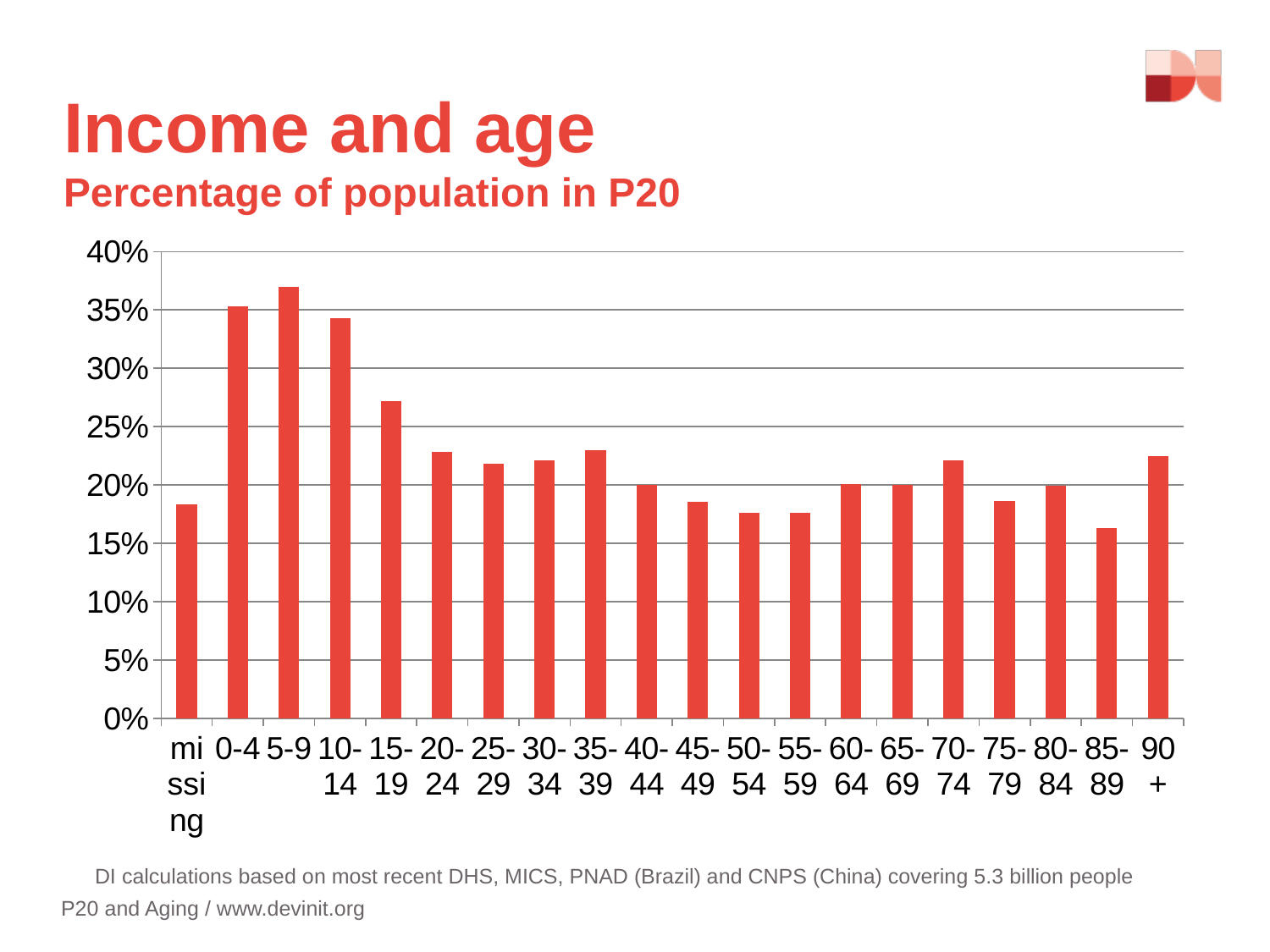

# Income and age
Percentage of population in P20

### Chart

| Category | HC |
|---|---|
| missing | 0.18319858056170313 |
| 0-4 | 0.3530290293008365 |
| 5-9 | 0.3698392003608634 |
| 10-14 | 0.3426731209280067 |
| 15-19 | 0.27150673832560834 |
| 20-24 | 0.22848252799221258 |
| 25-29 | 0.2181022177684824 |
| 30-34 | 0.221159437335223 |
| 35-39 | 0.22955499237737825 |
| 40-44 | 0.2003653810836714 |
| 45-49 | 0.18519671497844634 |
| 50-54 | 0.17643358279427712 |
| 55-59 | 0.17581190868358137 |
| 60-64 | 0.20107306008198084 |
| 65-69 | 0.19976245212989663 |
| 70-74 | 0.22124678799616193 |
| 75-79 | 0.18612138535725037 |
| 80-84 | 0.19963098520220124 |
| 85-89 | 0.1631524982825122 |
| 90+ | 0.22457178158632518 |
DI calculations based on most recent DHS, MICS, PNAD (Brazil) and CNPS (China) covering 5.3 billion people
P20 and Aging / www.devinit.org